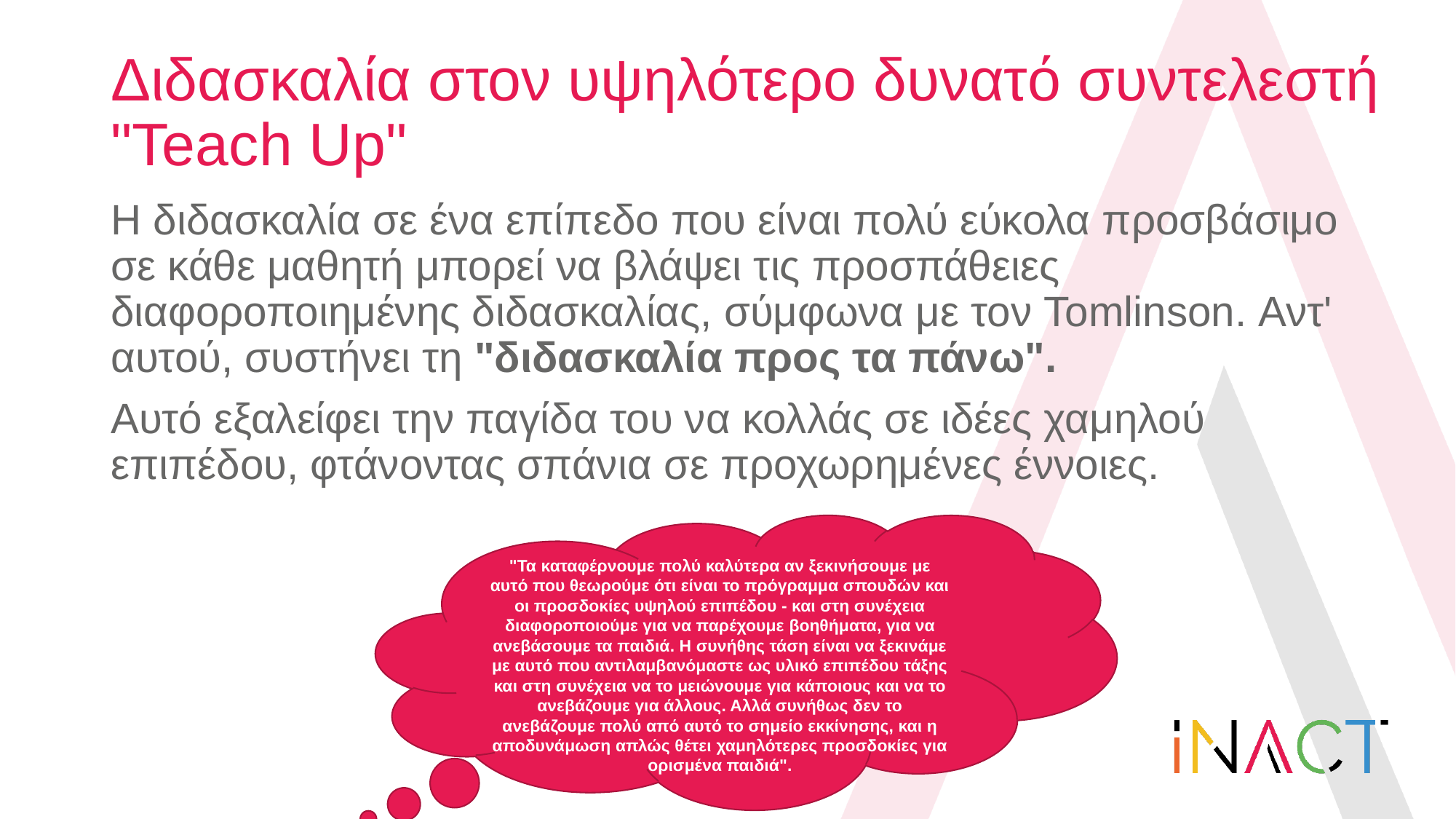

# Διδασκαλία στον υψηλότερο δυνατό συντελεστή "Teach Up"
Η διδασκαλία σε ένα επίπεδο που είναι πολύ εύκολα προσβάσιμο σε κάθε μαθητή μπορεί να βλάψει τις προσπάθειες διαφοροποιημένης διδασκαλίας, σύμφωνα με τον Tomlinson. Αντ' αυτού, συστήνει τη "διδασκαλία προς τα πάνω".
Αυτό εξαλείφει την παγίδα του να κολλάς σε ιδέες χαμηλού επιπέδου, φτάνοντας σπάνια σε προχωρημένες έννοιες.

"Τα καταφέρνουμε πολύ καλύτερα αν ξεκινήσουμε με αυτό που θεωρούμε ότι είναι το πρόγραμμα σπουδών και οι προσδοκίες υψηλού επιπέδου - και στη συνέχεια διαφοροποιούμε για να παρέχουμε βοηθήματα, για να ανεβάσουμε τα παιδιά. Η συνήθης τάση είναι να ξεκινάμε με αυτό που αντιλαμβανόμαστε ως υλικό επιπέδου τάξης και στη συνέχεια να το μειώνουμε για κάποιους και να το ανεβάζουμε για άλλους. Αλλά συνήθως δεν το ανεβάζουμε πολύ από αυτό το σημείο εκκίνησης, και η αποδυνάμωση απλώς θέτει χαμηλότερες προσδοκίες για ορισμένα παιδιά".